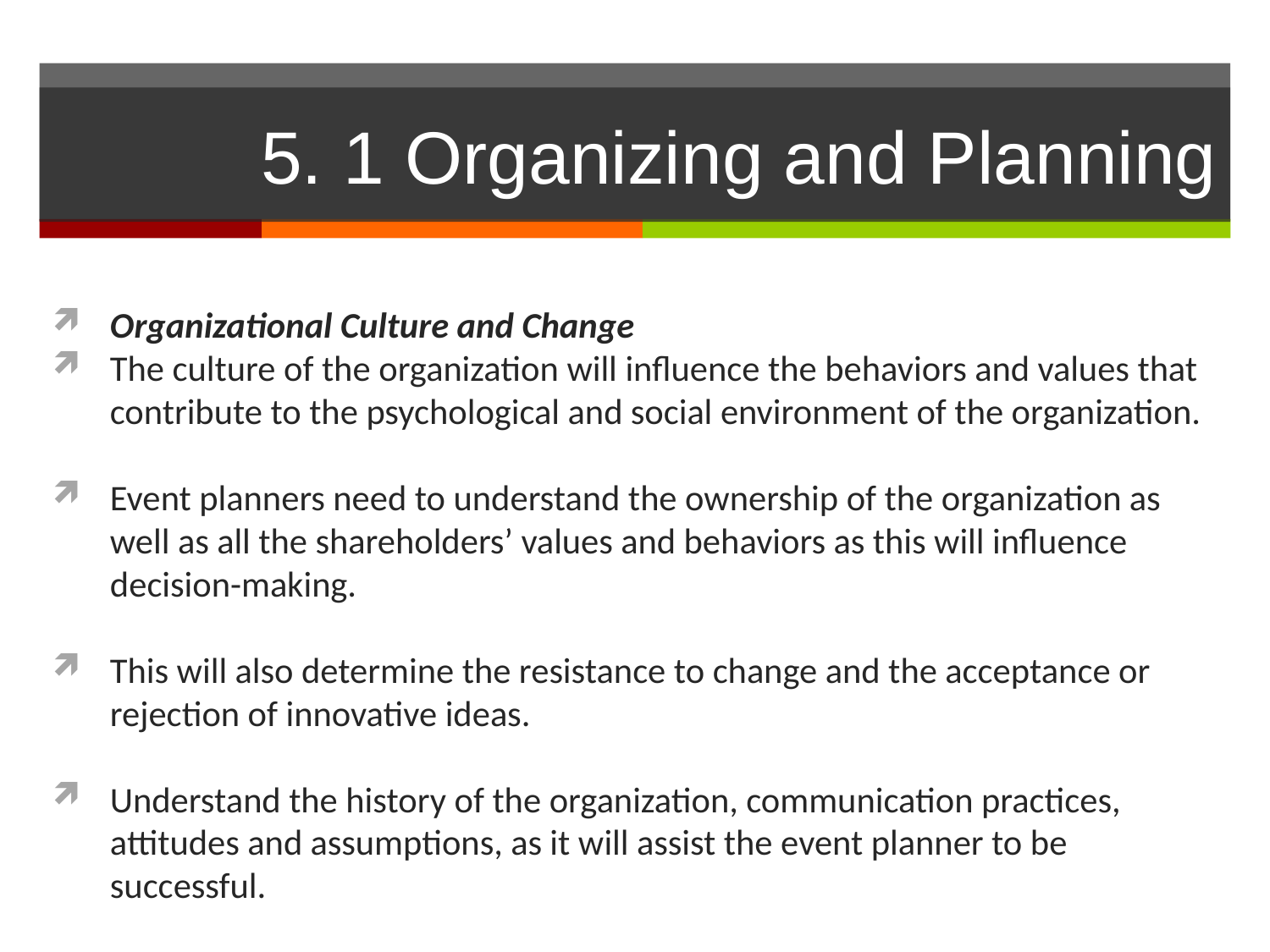

# 5. 1 Organizing and Planning
Organizational Culture and Change
The culture of the organization will influence the behaviors and values that contribute to the psychological and social environment of the organization.

Event planners need to understand the ownership of the organization as well as all the shareholders’ values and behaviors as this will influence decision-making.

This will also determine the resistance to change and the acceptance or rejection of innovative ideas.

Understand the history of the organization, communication practices, attitudes and assumptions, as it will assist the event planner to be successful.